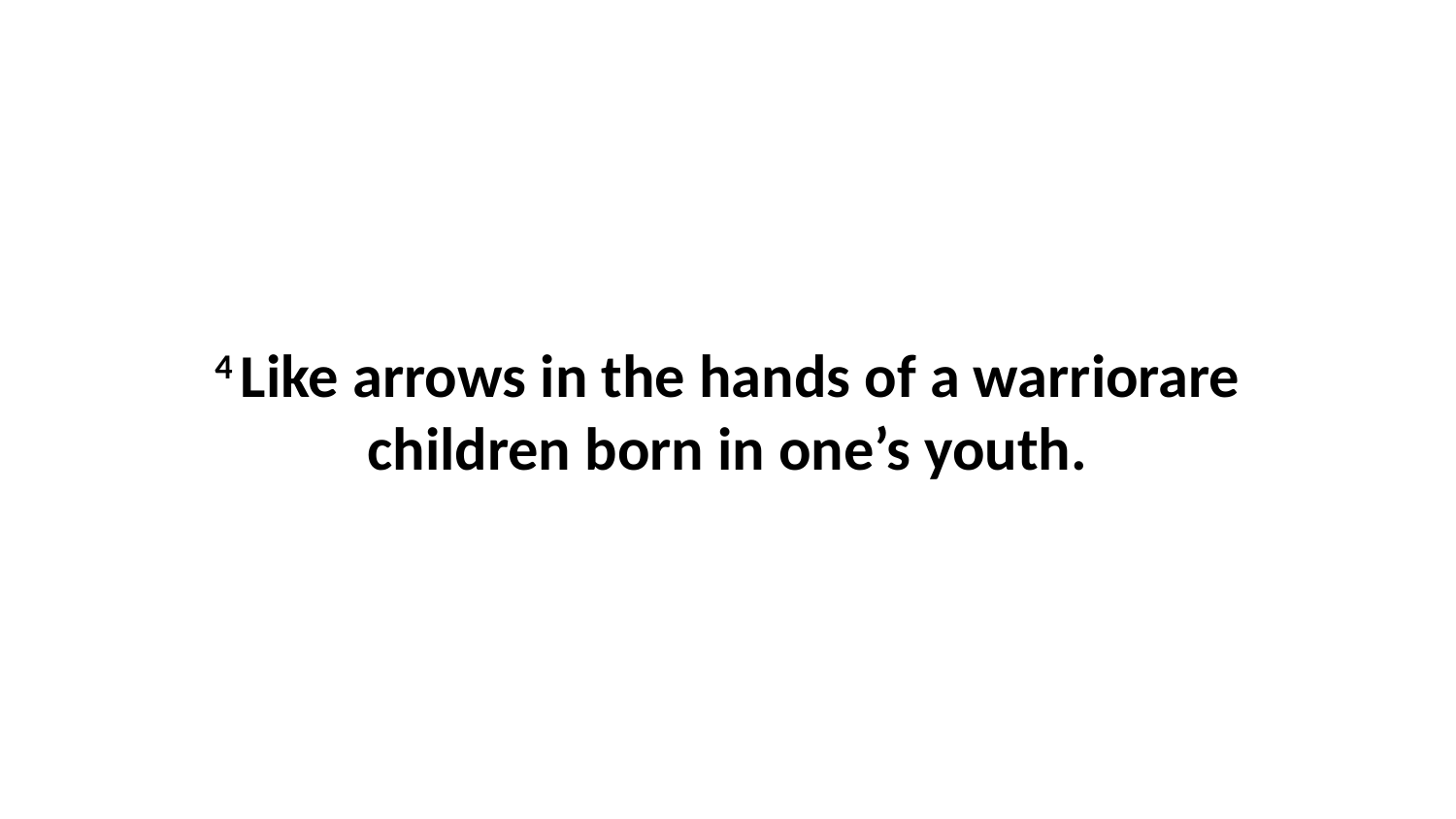

4 Like arrows in the hands of a warriorare children born in one’s youth.